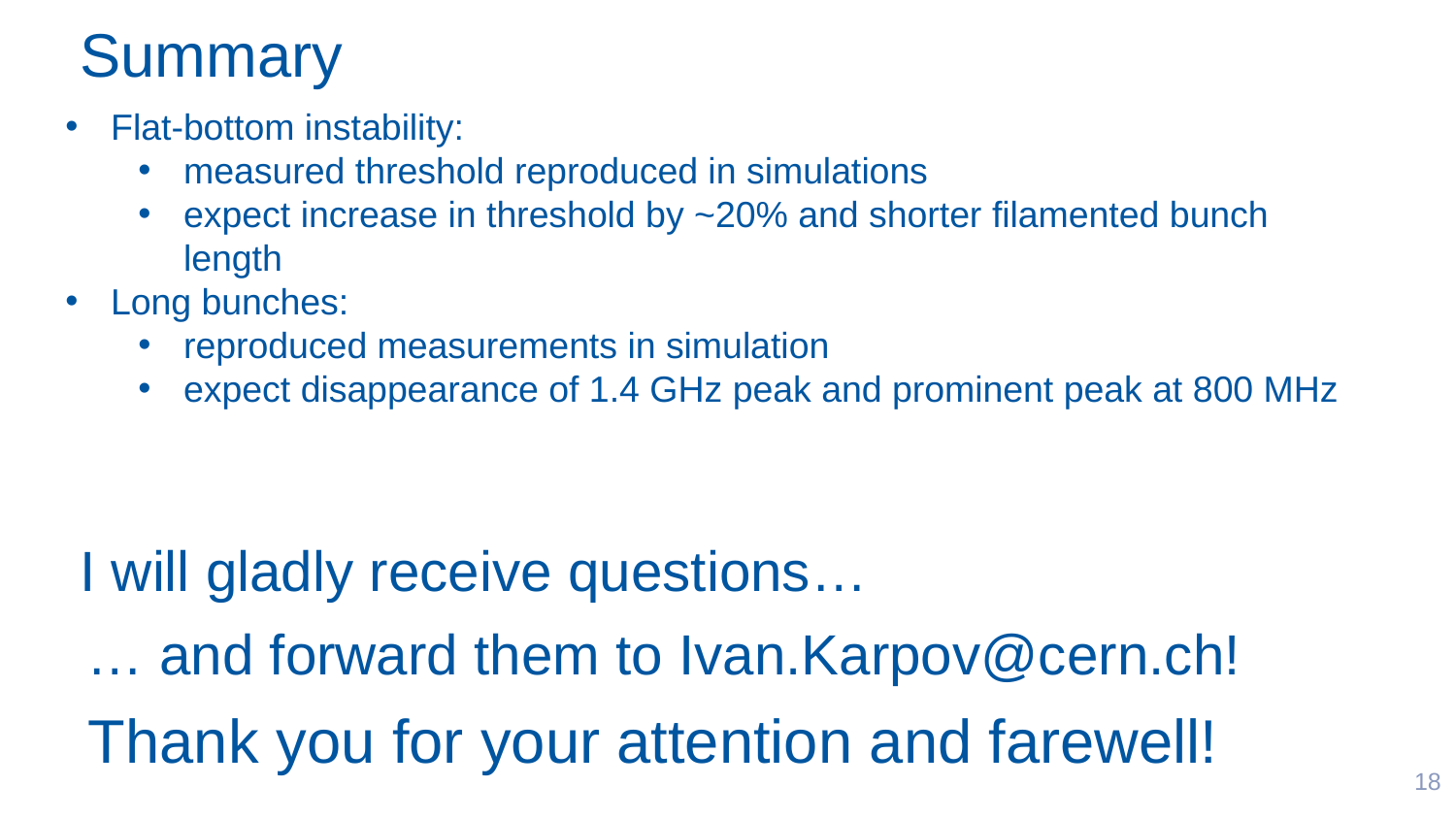

Summary
Flat-bottom instability:
measured threshold reproduced in simulations
expect increase in threshold by ~20% and shorter filamented bunch length
Long bunches:
reproduced measurements in simulation
expect disappearance of 1.4 GHz peak and prominent peak at 800 MHz
I will gladly receive questions…
… and forward them to Ivan.Karpov@cern.ch!
Thank you for your attention and farewell!
18